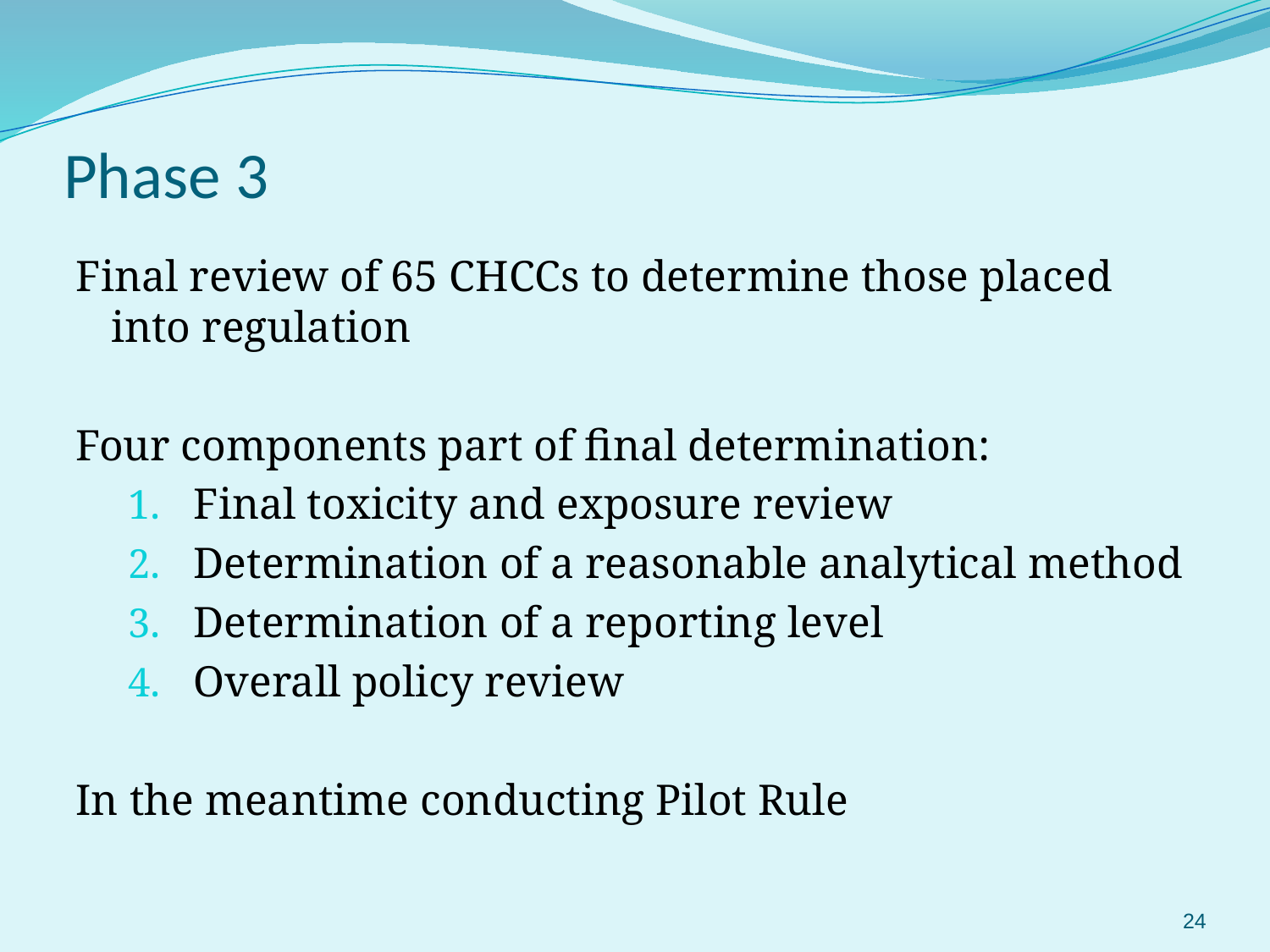

# Phase 3
Final review of 65 CHCCs to determine those placed into regulation

Four components part of final determination:
Final toxicity and exposure review
Determination of a reasonable analytical method
Determination of a reporting level
Overall policy review

In the meantime conducting Pilot Rule
24